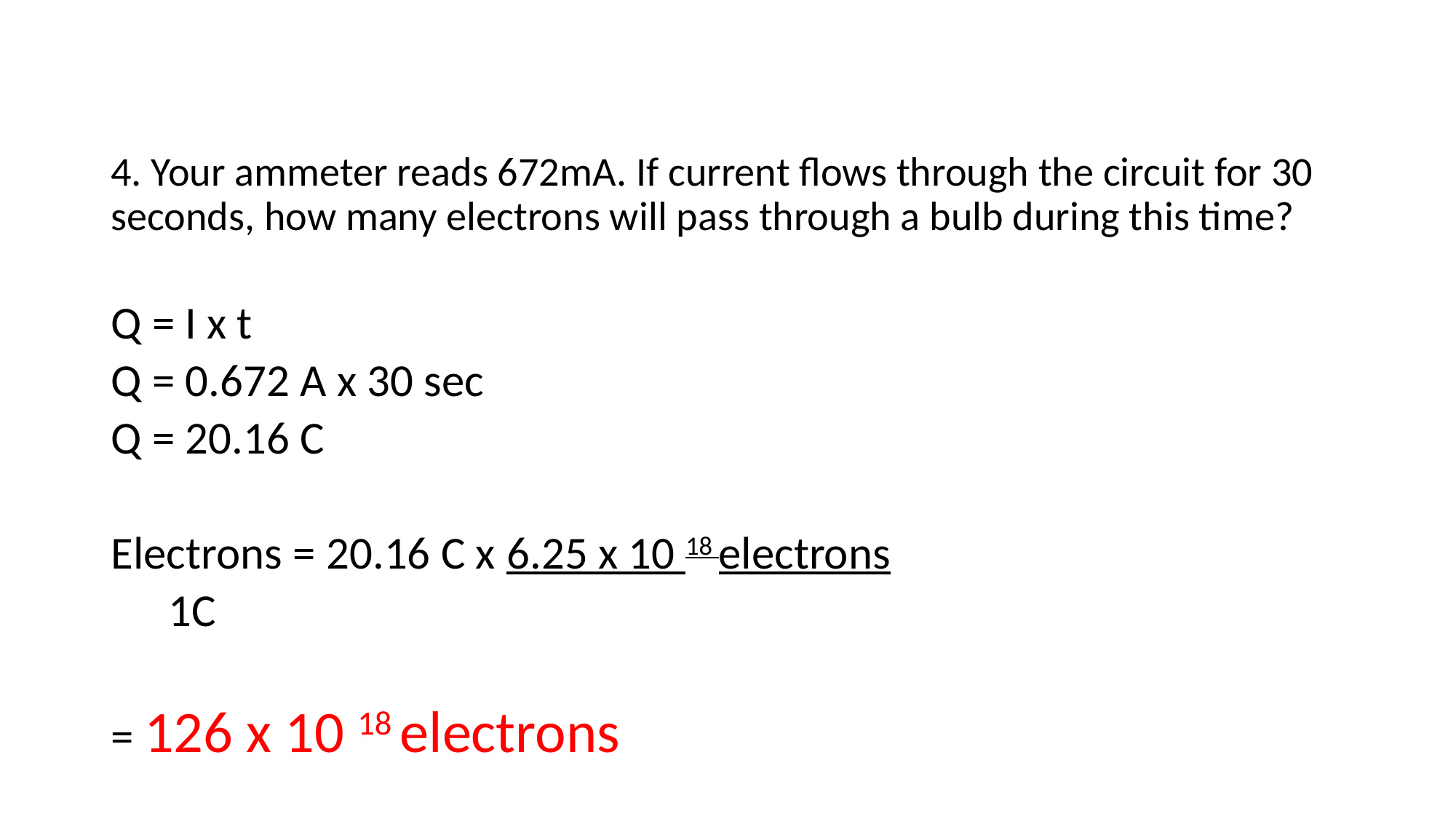

4. Your ammeter reads 672mA. If current flows through the circuit for 30 seconds, how many electrons will pass through a bulb during this time?

Q = I x t
Q = 0.672 A x 30 sec
Q = 20.16 C

Electrons = 20.16 C x 6.25 x 10 18 electrons
					1C

= 126 x 10 18 electrons